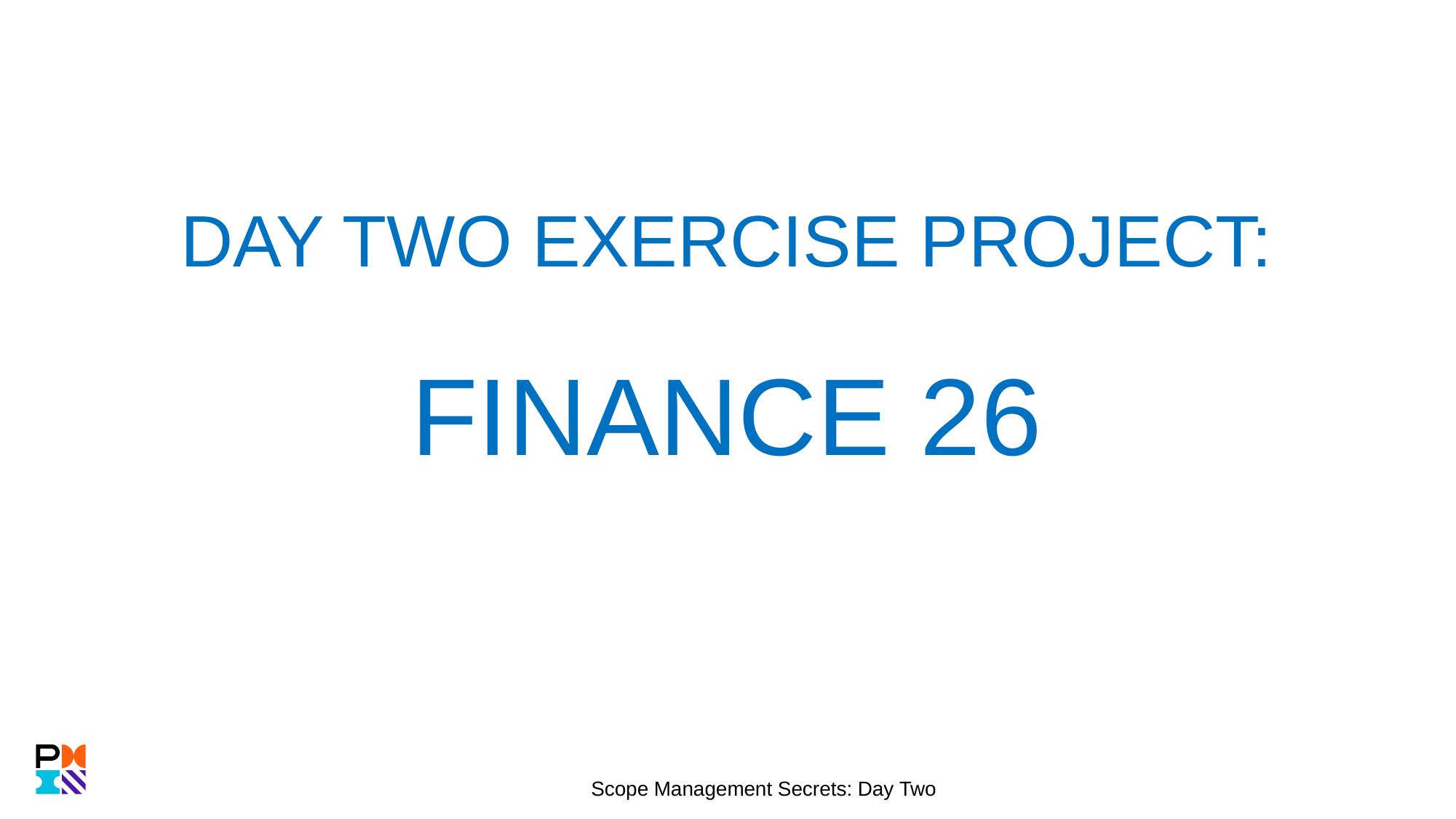

# Day Two Exercise Project: Finance 26